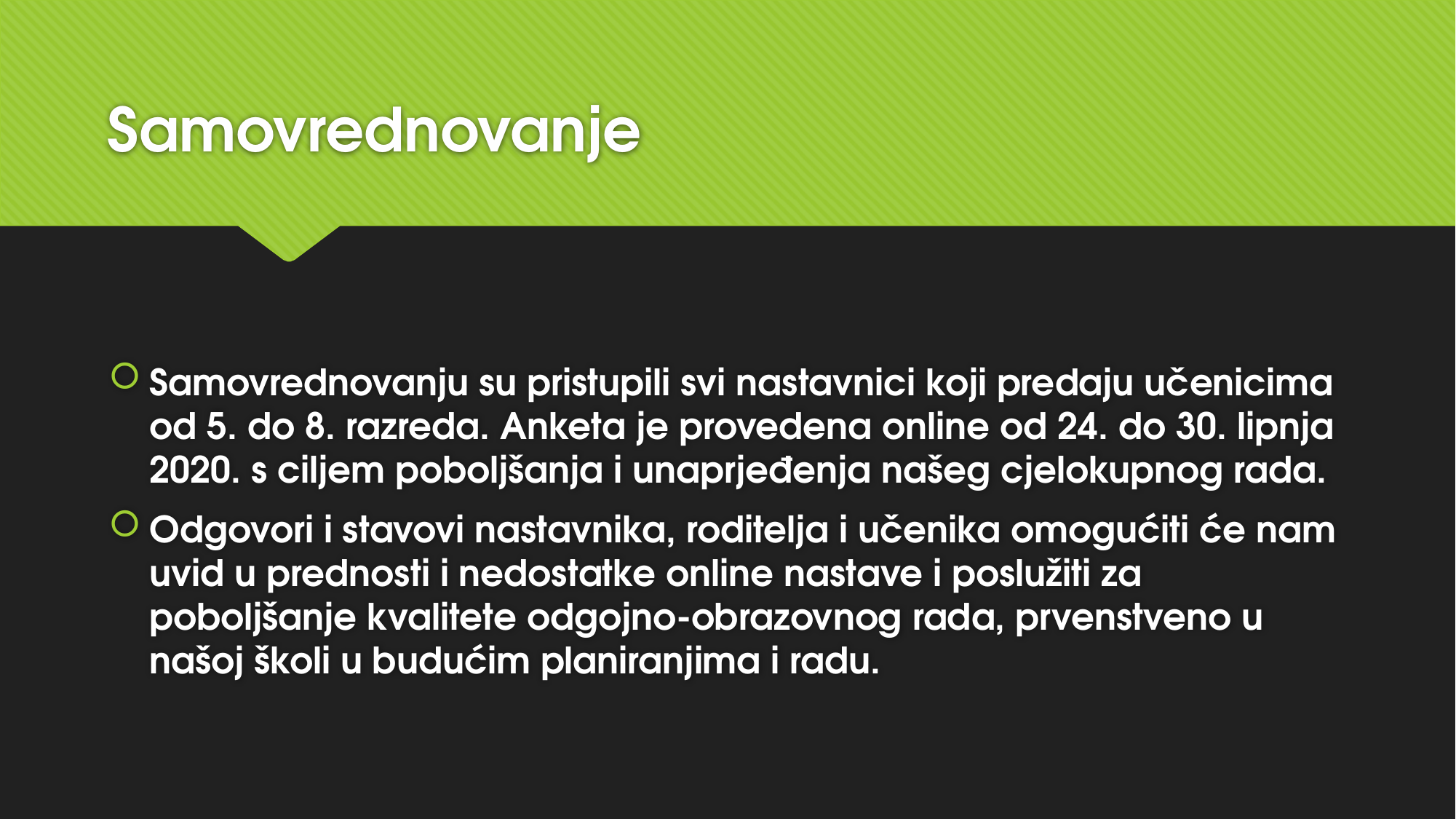

# Samovrednovanje
Samovrednovanju su pristupili svi nastavnici koji predaju učenicima od 5. do 8. razreda. Anketa je provedena online od 24. do 30. lipnja 2020. s ciljem poboljšanja i unaprjeđenja našeg cjelokupnog rada.
Odgovori i stavovi nastavnika, roditelja i učenika omogućiti će nam uvid u prednosti i nedostatke online nastave i poslužiti za poboljšanje kvalitete odgojno-obrazovnog rada, prvenstveno u našoj školi u budućim planiranjima i radu.